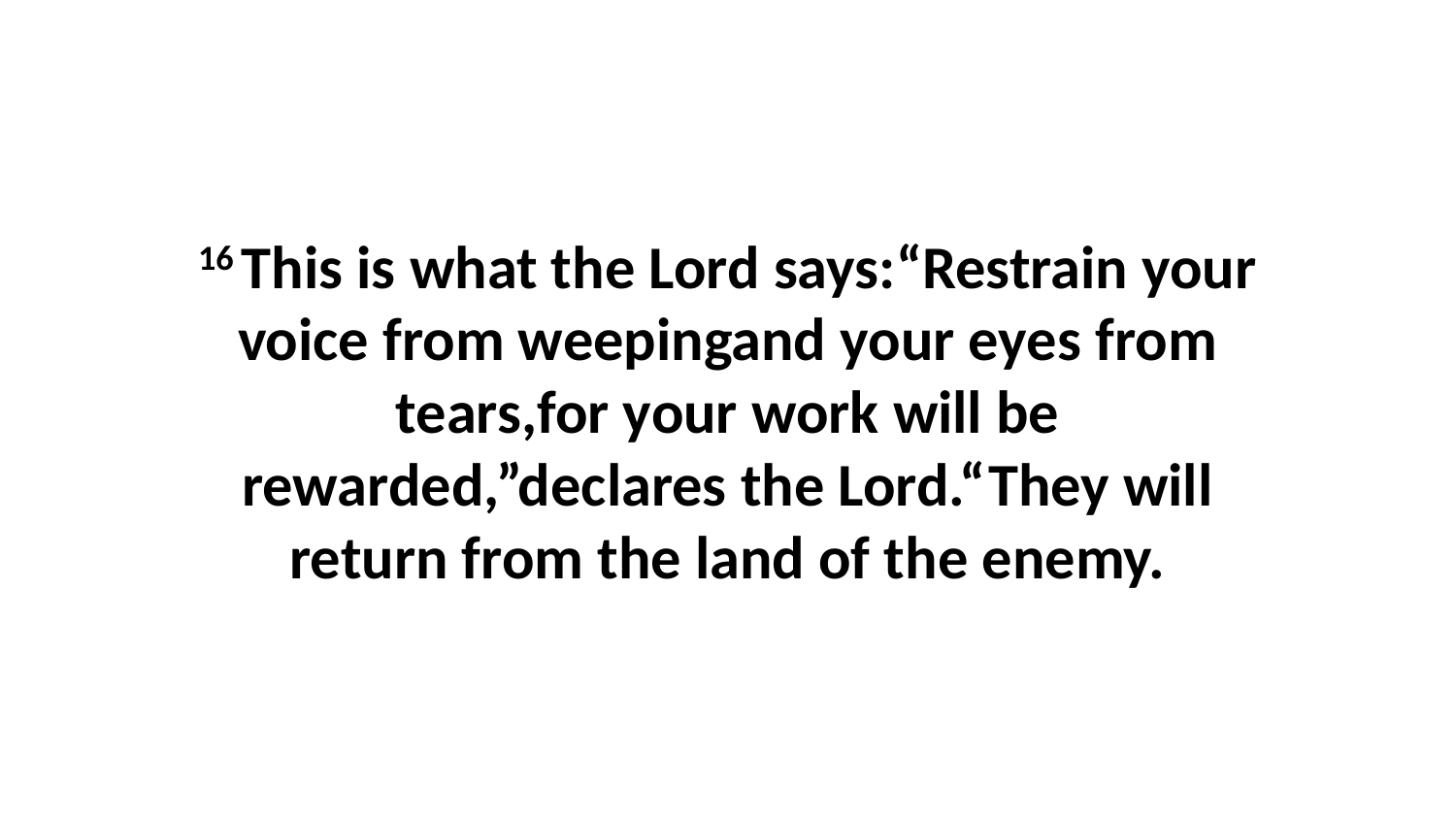

16 This is what the Lord says:“Restrain your voice from weepingand your eyes from tears,for your work will be rewarded,”declares the Lord.“They will return from the land of the enemy.